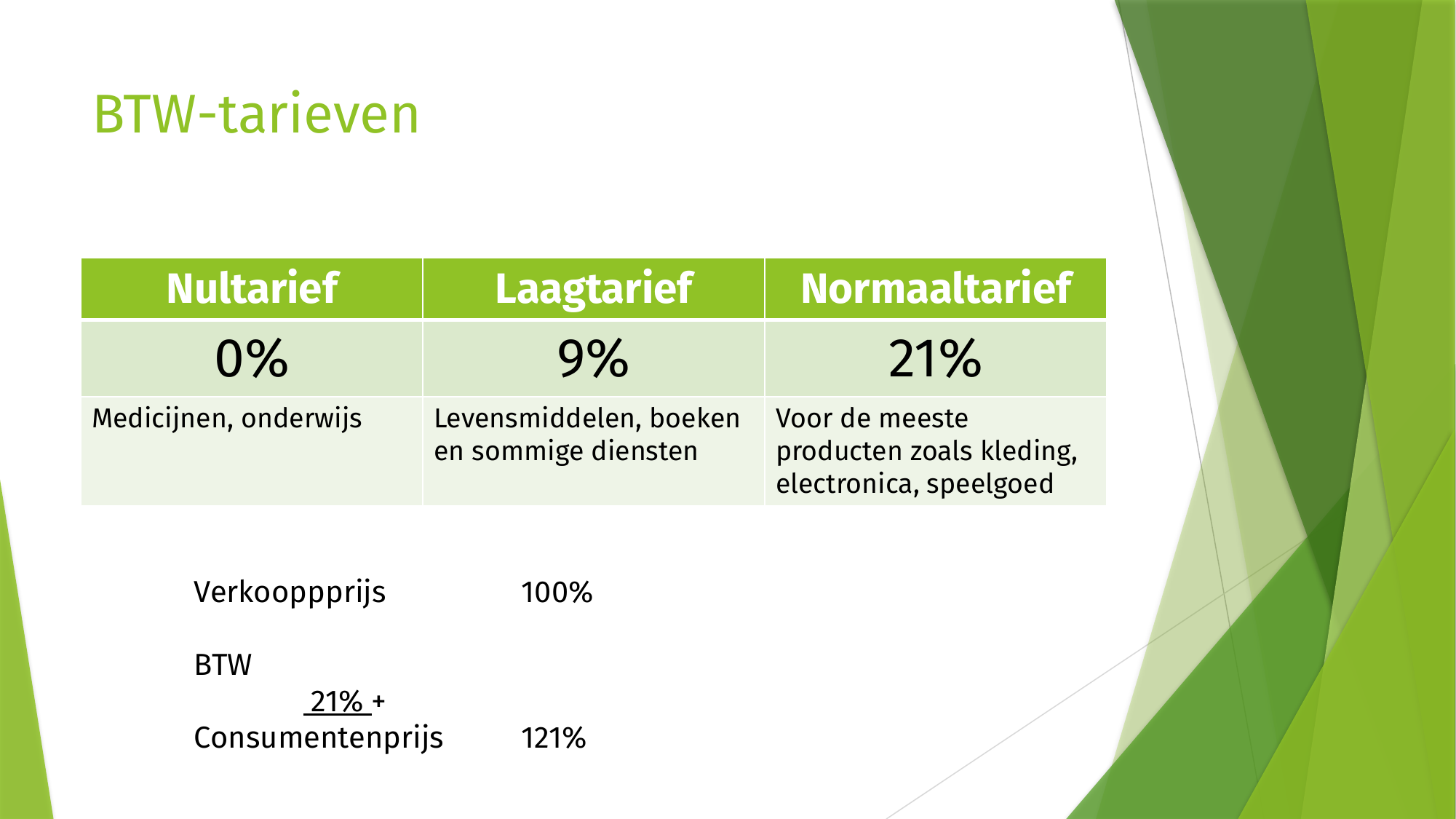

# BTW-tarieven
| Nultarief | Laagtarief | Normaaltarief |
| --- | --- | --- |
| 0% | 9% | 21% |
| Medicijnen, onderwijs | Levensmiddelen, boeken en sommige diensten | Voor de meeste producten zoals kleding, electronica, speelgoed |
Verkooppprijs 		100%
BTW			 	 21% +
Consumentenprijs	121%